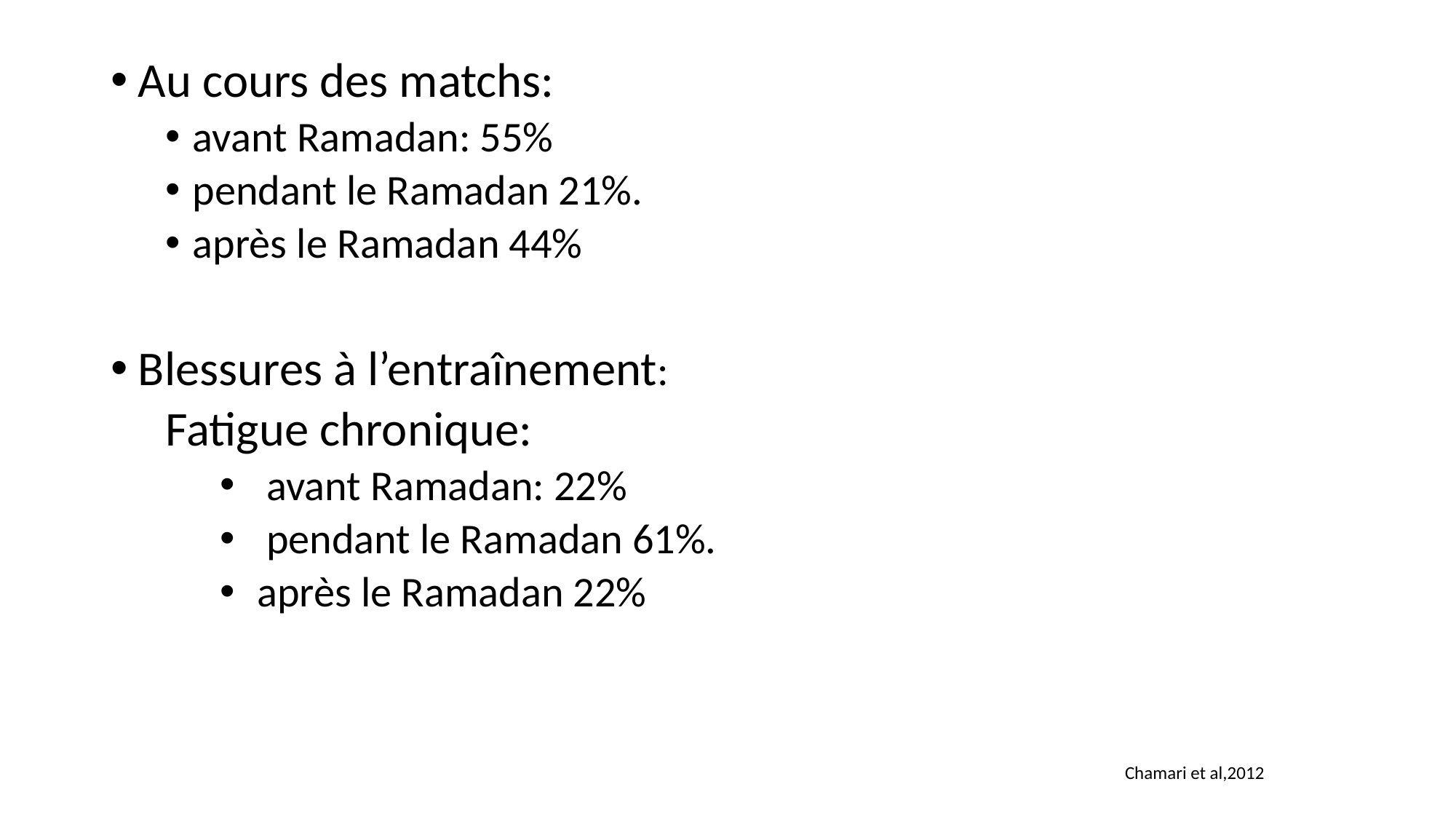

Au cours des matchs:
avant Ramadan: 55%
pendant le Ramadan 21%.
après le Ramadan 44%

Blessures à l’entraînement:
Fatigue chronique:
  avant Ramadan: 22%
  pendant le Ramadan 61%.
 après le Ramadan 22%
Chamari et al,2012